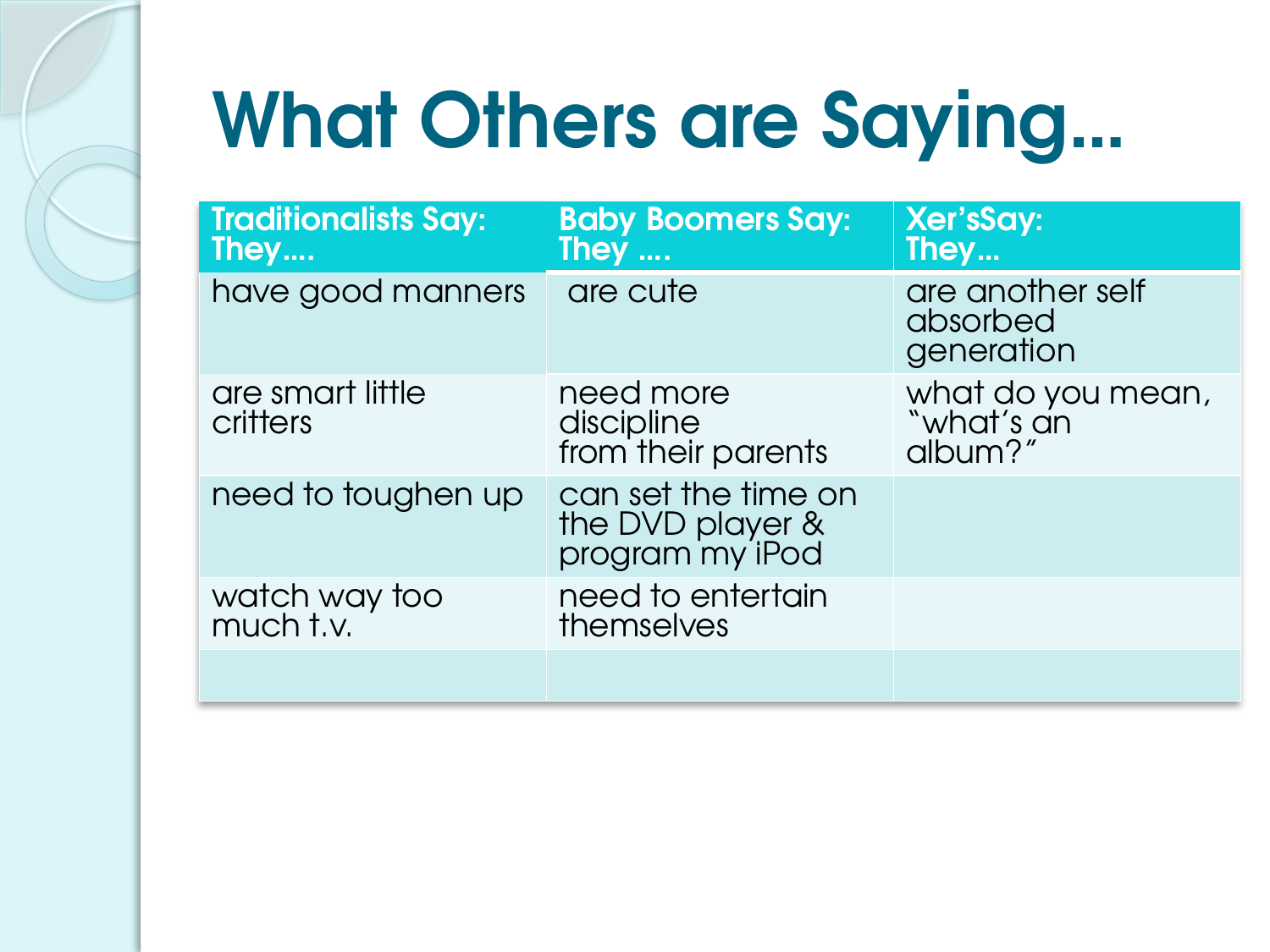

# What Others are Saying…
| Traditionalists Say: They…. | Baby Boomers Say: They …. | Xer’sSay: They… |
| --- | --- | --- |
| have good manners | are cute | are another self absorbed generation |
| are smart little critters | need more discipline from their parents | what do you mean, “what’s an album?” |
| need to toughen up | can set the time on the DVD player & program my iPod |  |
| watch way too much t.v. | need to entertain themselves |  |
|  |  |  |